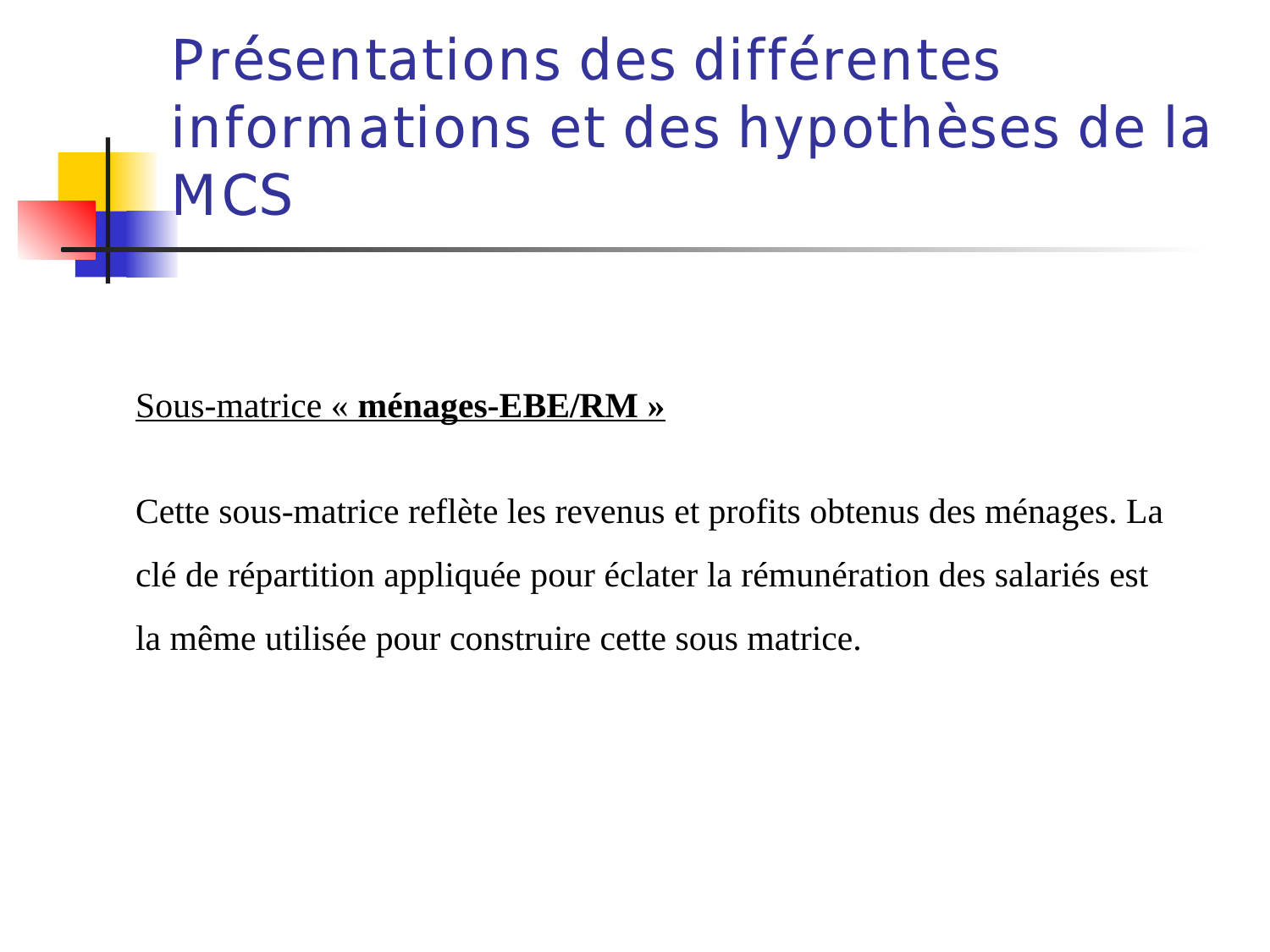

# Présentations des différentes informations et des hypothèses de la MCS
Sous-matrice « ménages-EBE/RM »

Cette sous-matrice reflète les revenus et profits obtenus des ménages. La clé de répartition appliquée pour éclater la rémunération des salariés est la même utilisée pour construire cette sous matrice.